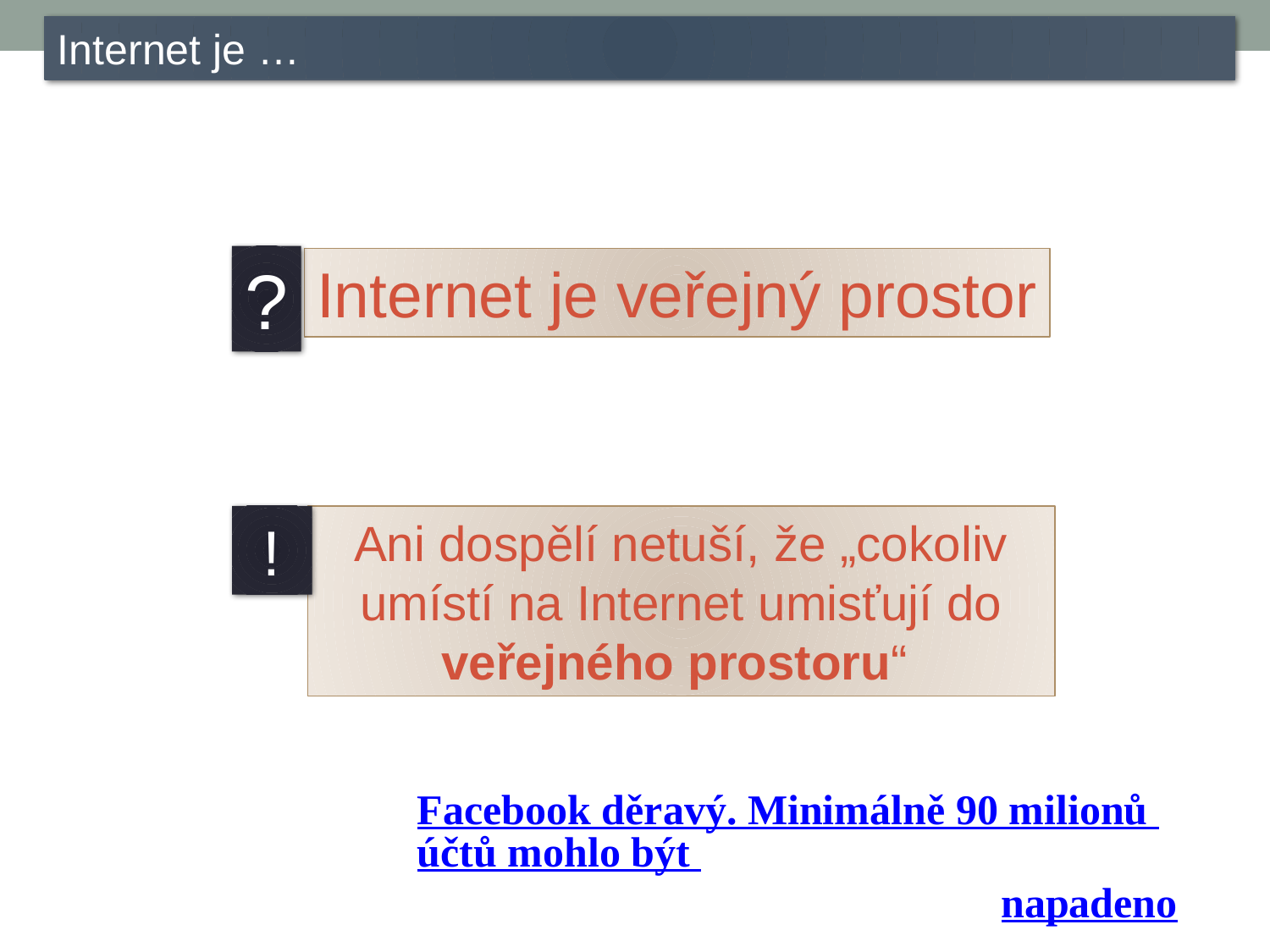

Internet je …
?
Internet je veřejný prostor
!
Ani dospělí netuší, že „cokoliv umístí na Internet umisťují do veřejného prostoru“
Facebook děravý. Minimálně 90 milionů účtů mohlo být napadeno